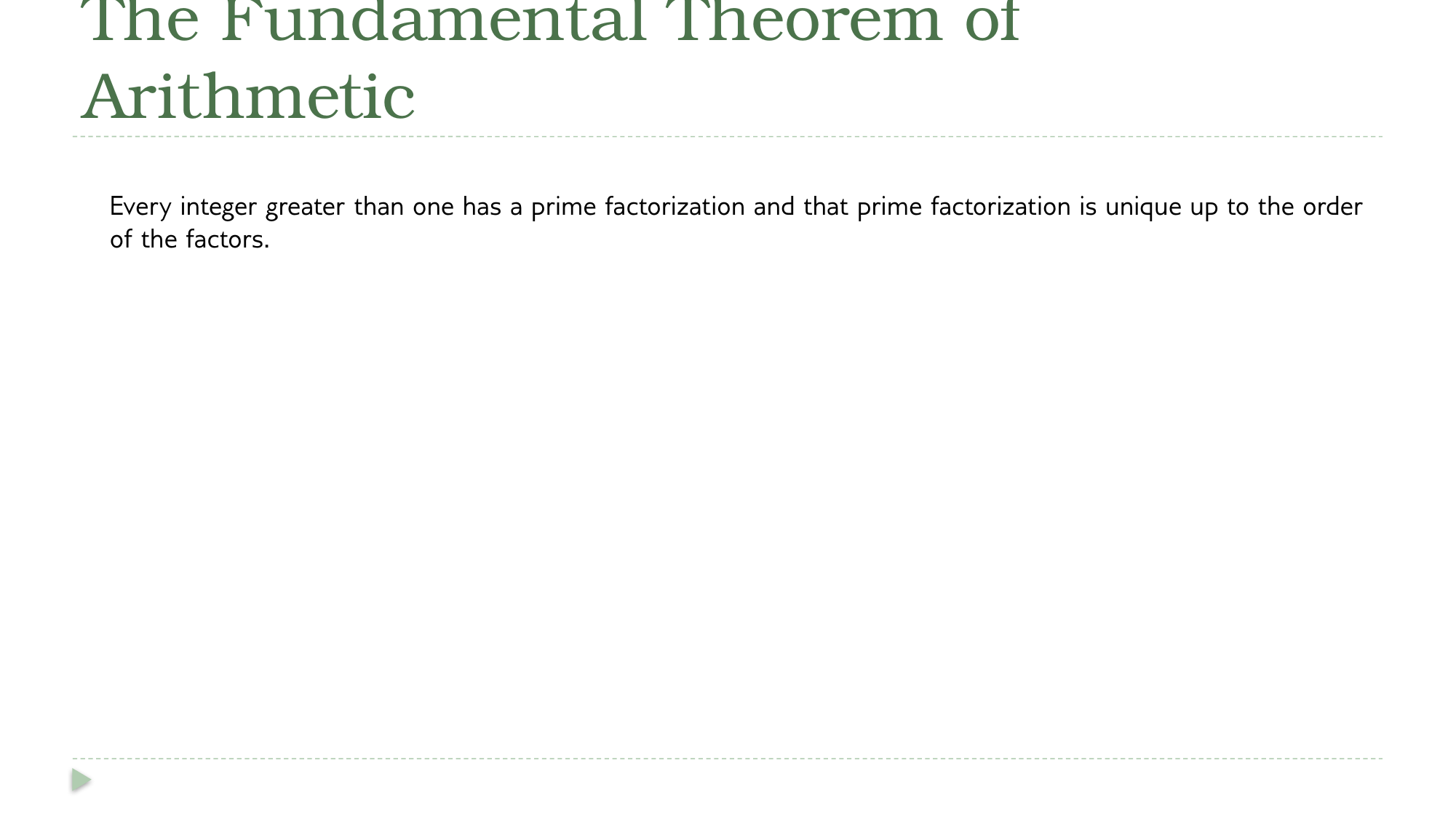

# The Fundamental Theorem of Arithmetic
Every integer greater than one has a prime factorization and that prime factorization is unique up to the order of the factors.